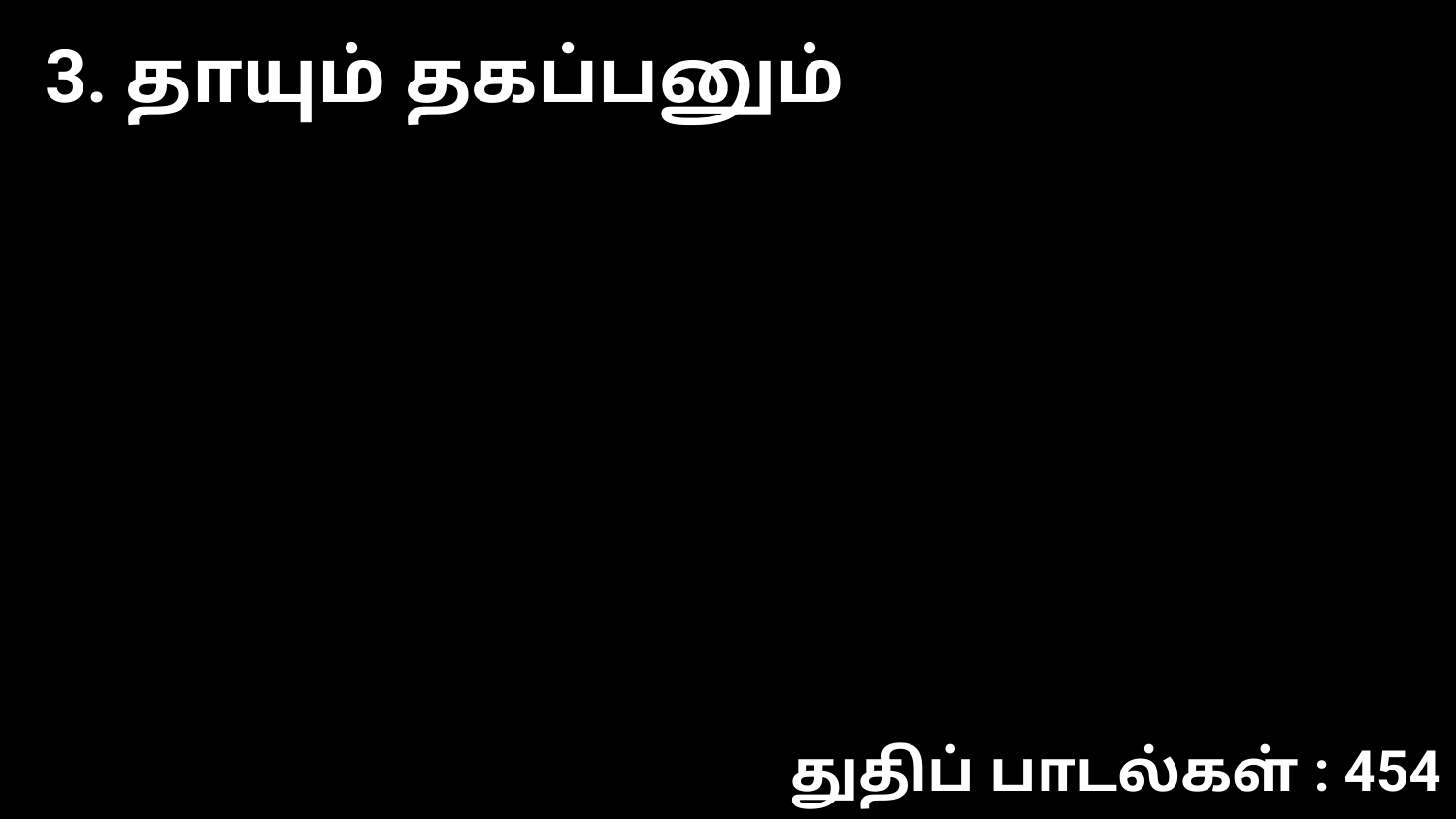

3. தாயும் தகப்பனும்
துதிப் பாடல்கள் : 454